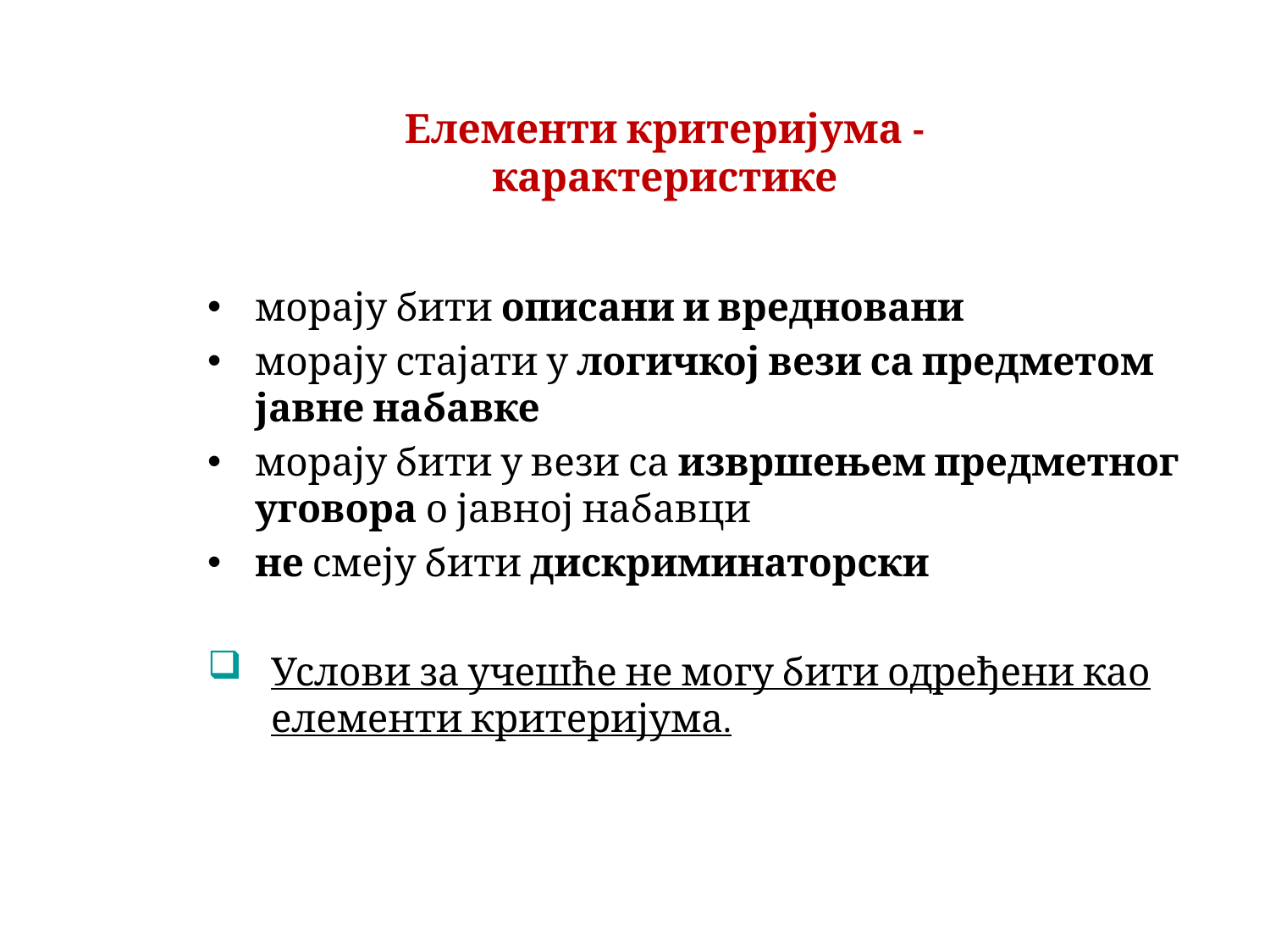

# Елементи критеријума - карактеристике
морају бити описани и вредновани
морају стајати у логичкој вези са предметом јавне набавке
морају бити у вези са извршењем предметног уговора о јавној набавци
не смеју бити дискриминаторски

Услови за учешће не могу бити одређени као елементи критеријума.